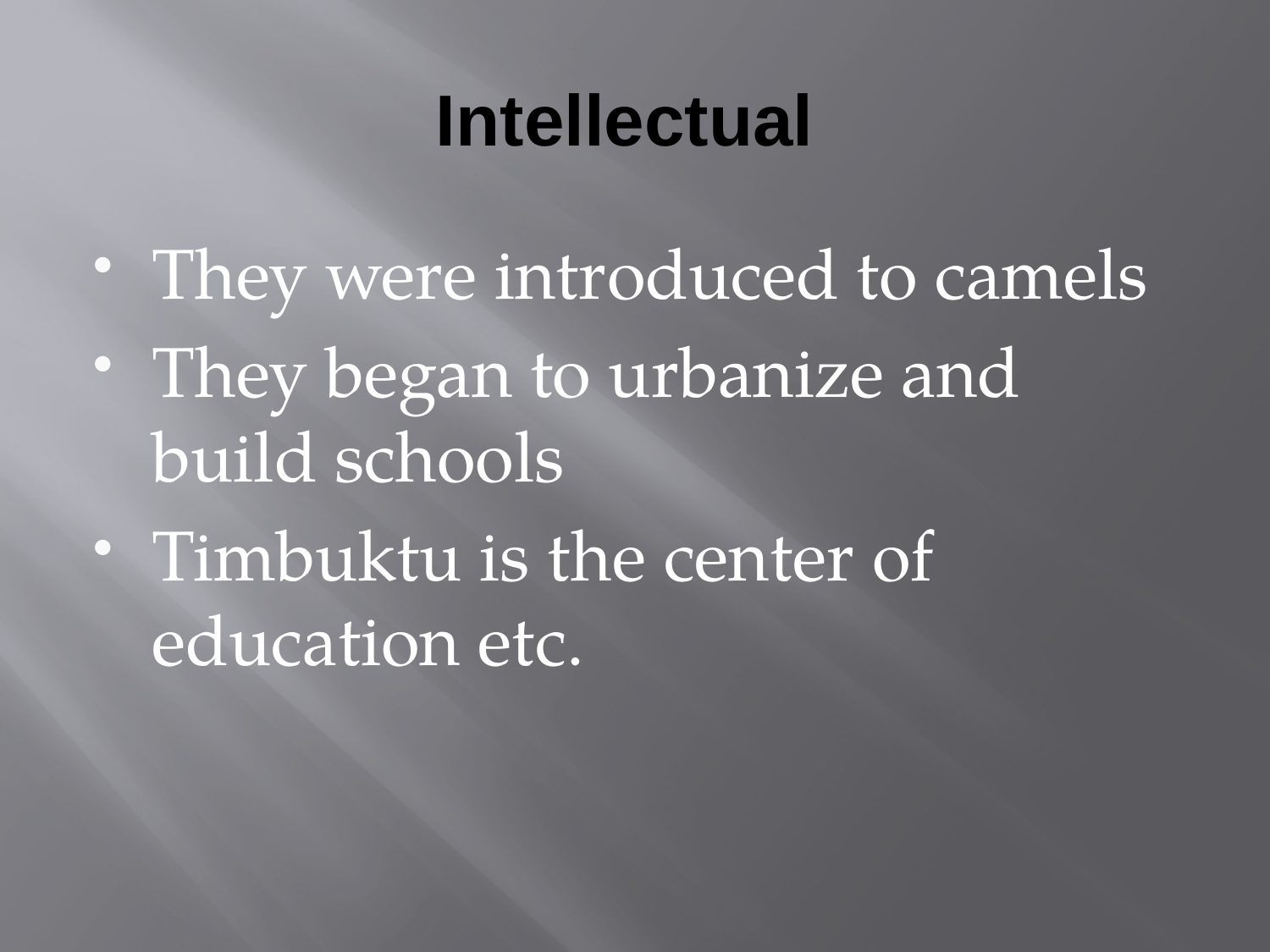

# Intellectual
They were introduced to camels
They began to urbanize and build schools
Timbuktu is the center of education etc.